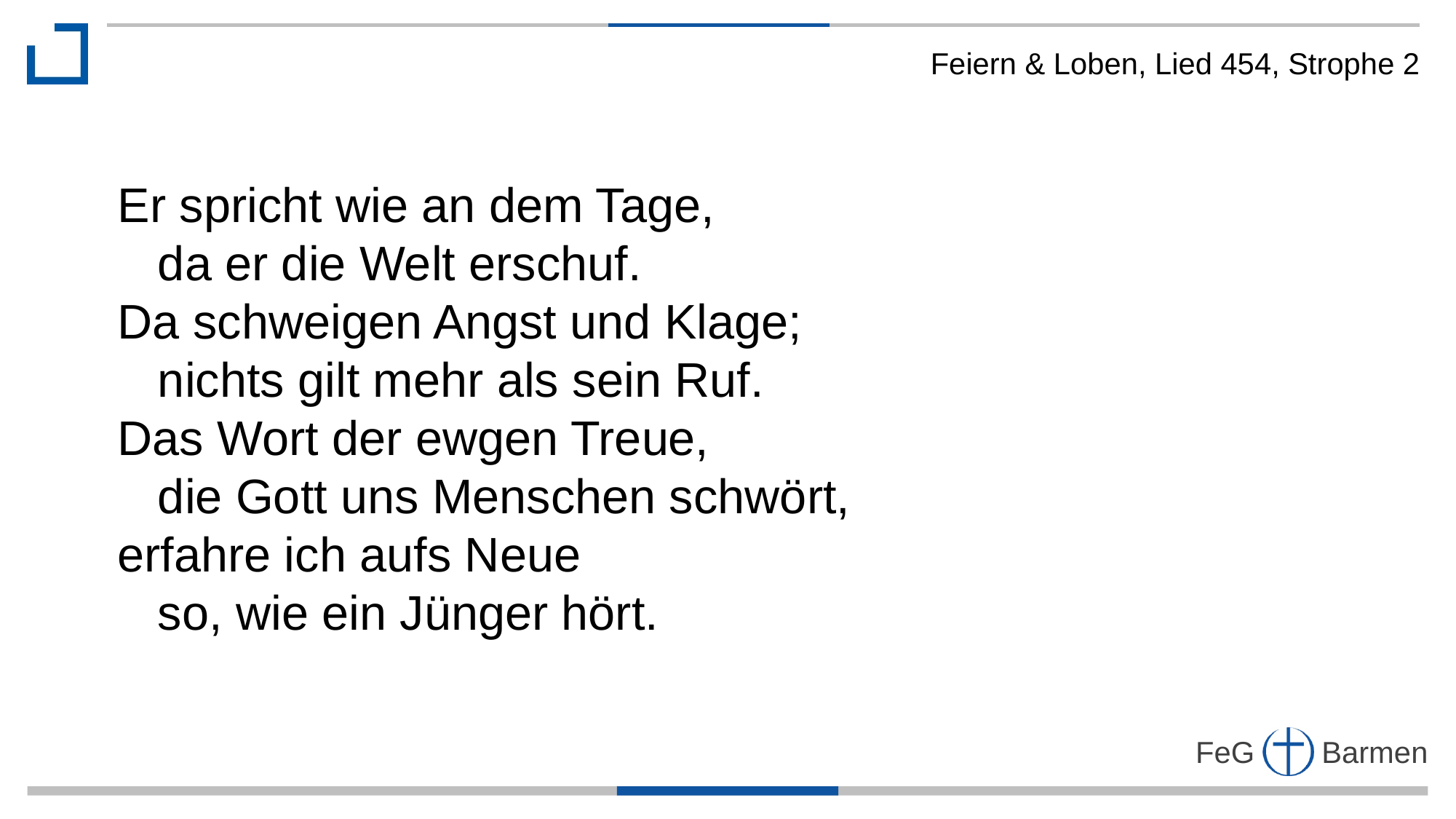

Feiern & Loben, Lied 454, Strophe 2
Er spricht wie an dem Tage,
   da er die Welt erschuf.
Da schweigen Angst und Klage;
   nichts gilt mehr als sein Ruf.
Das Wort der ewgen Treue,
   die Gott uns Menschen schwört,
erfahre ich aufs Neue
   so, wie ein Jünger hört.